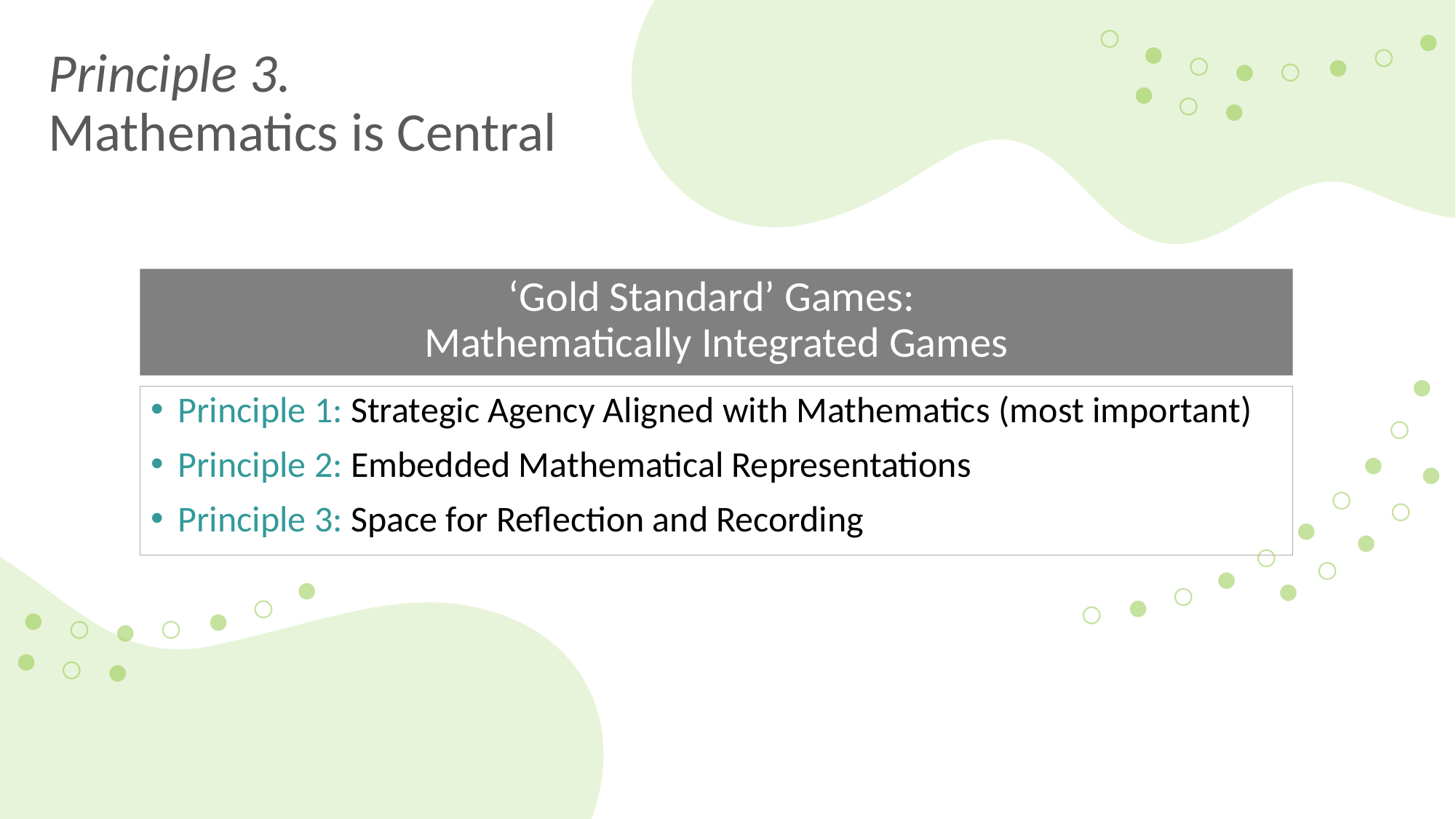

# Principle 3. Mathematics is Central
‘Gold Standard’ Games:
Mathematically Integrated Games
Principle 1: Strategic Agency Aligned with Mathematics (most important)
Principle 2: Embedded Mathematical Representations
Principle 3: Space for Reflection and Recording